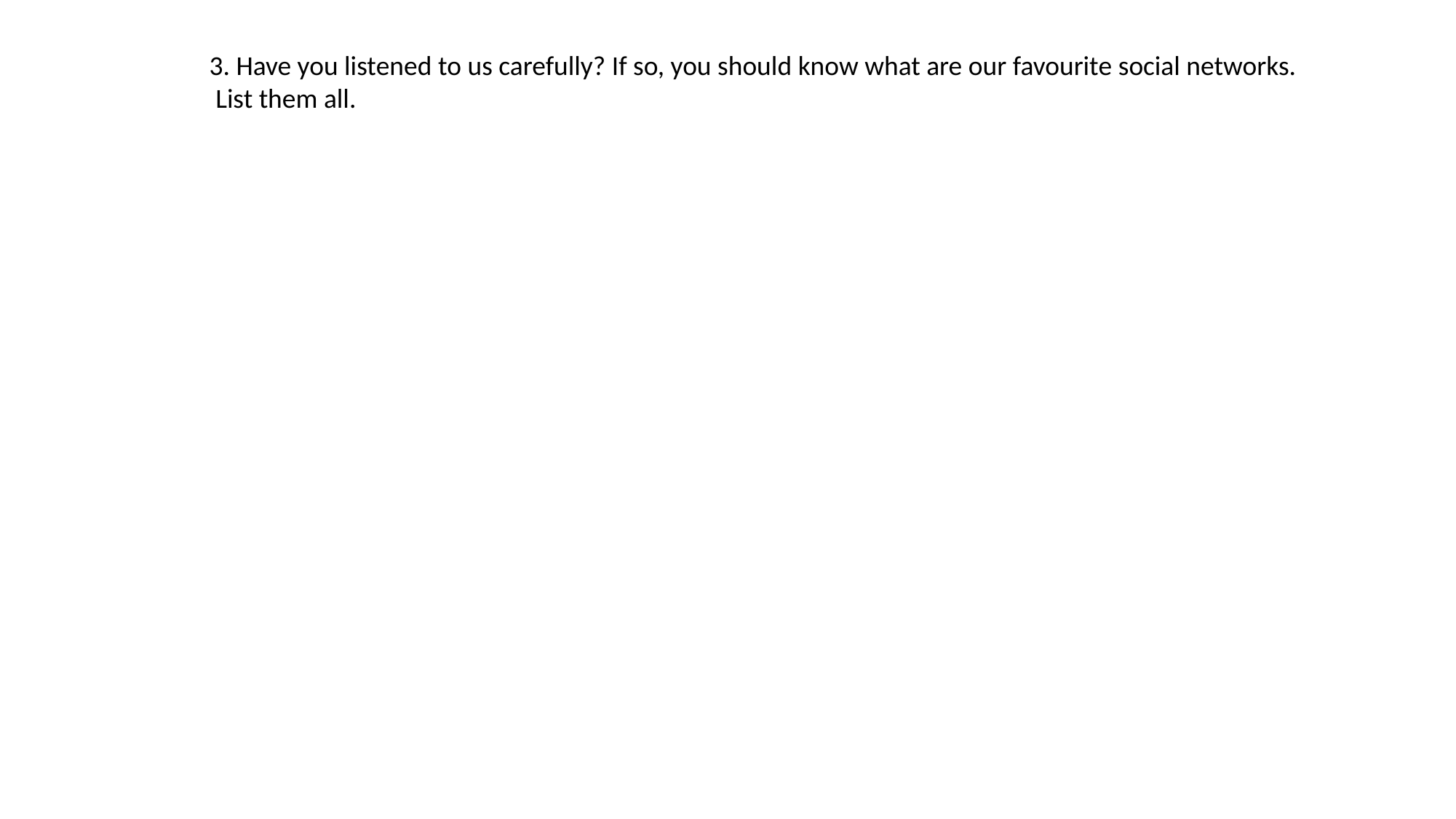

3. Have you listened to us carefully? If so, you should know what are our favourite social networks.
 List them all.